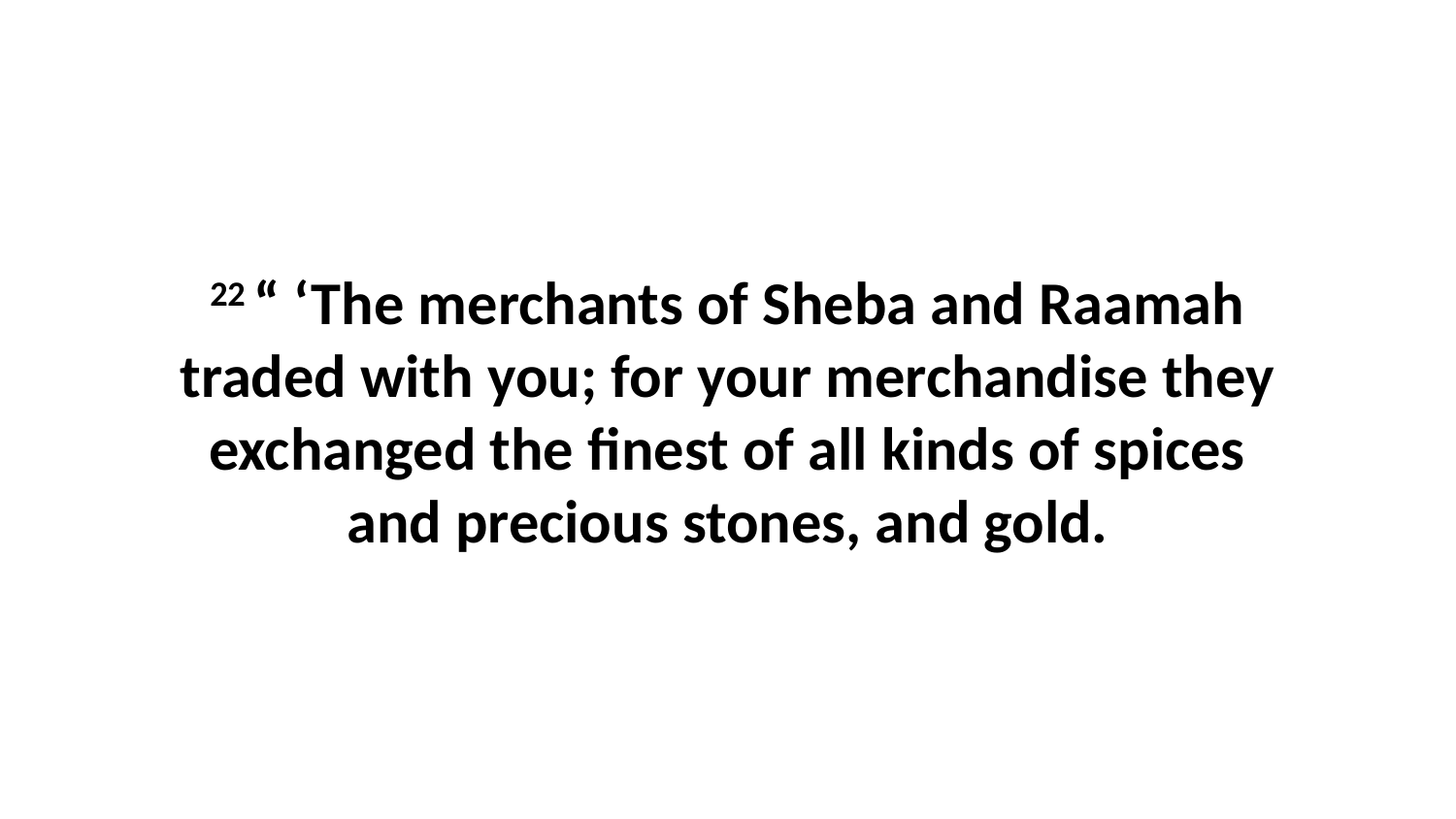

22 “ ‘The merchants of Sheba and Raamah traded with you; for your merchandise they exchanged the finest of all kinds of spices and precious stones, and gold.